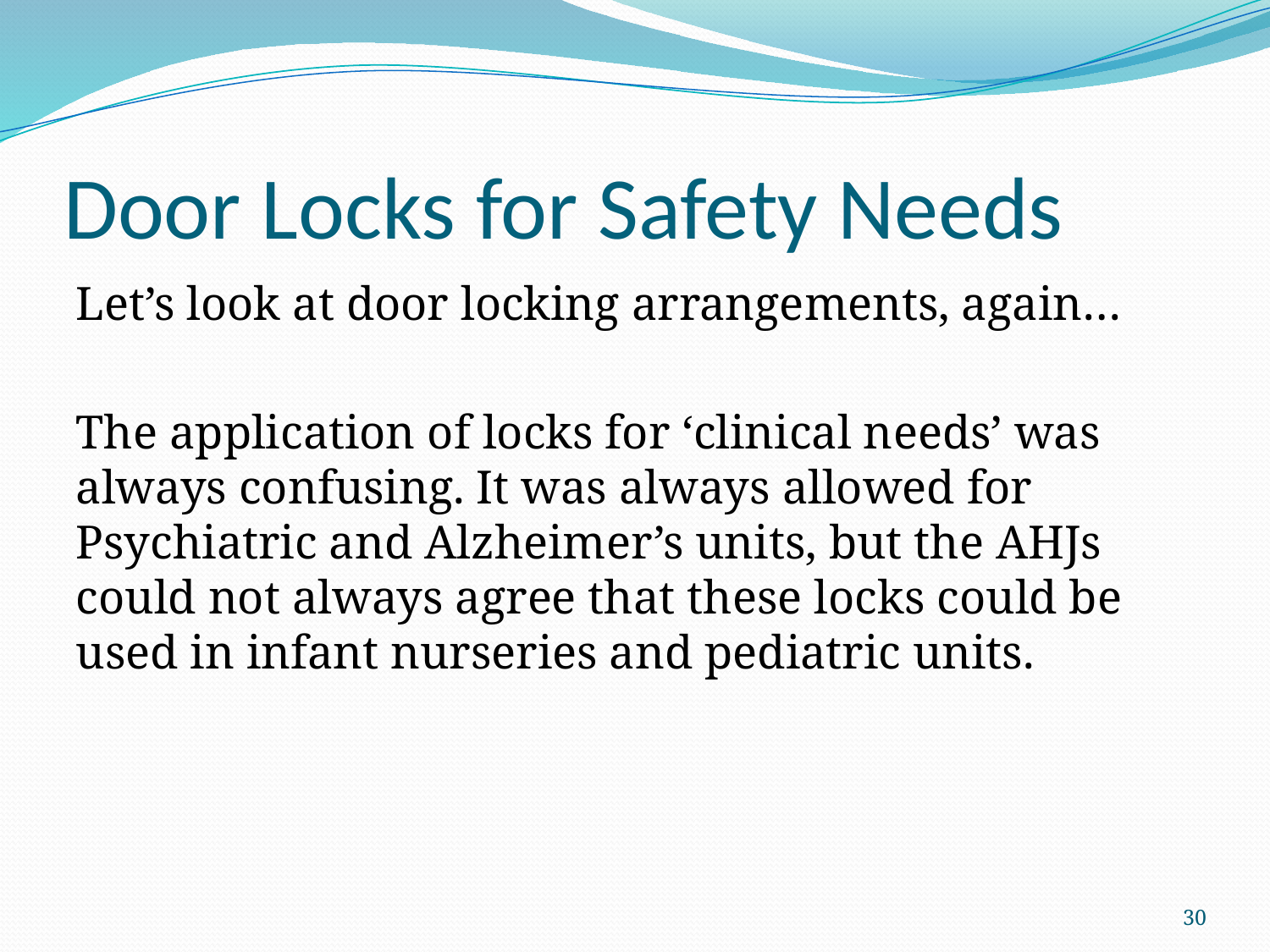

# Door Locks for Safety Needs
Let’s look at door locking arrangements, again…

The application of locks for ‘clinical needs’ was always confusing. It was always allowed for Psychiatric and Alzheimer’s units, but the AHJs could not always agree that these locks could be used in infant nurseries and pediatric units.

30